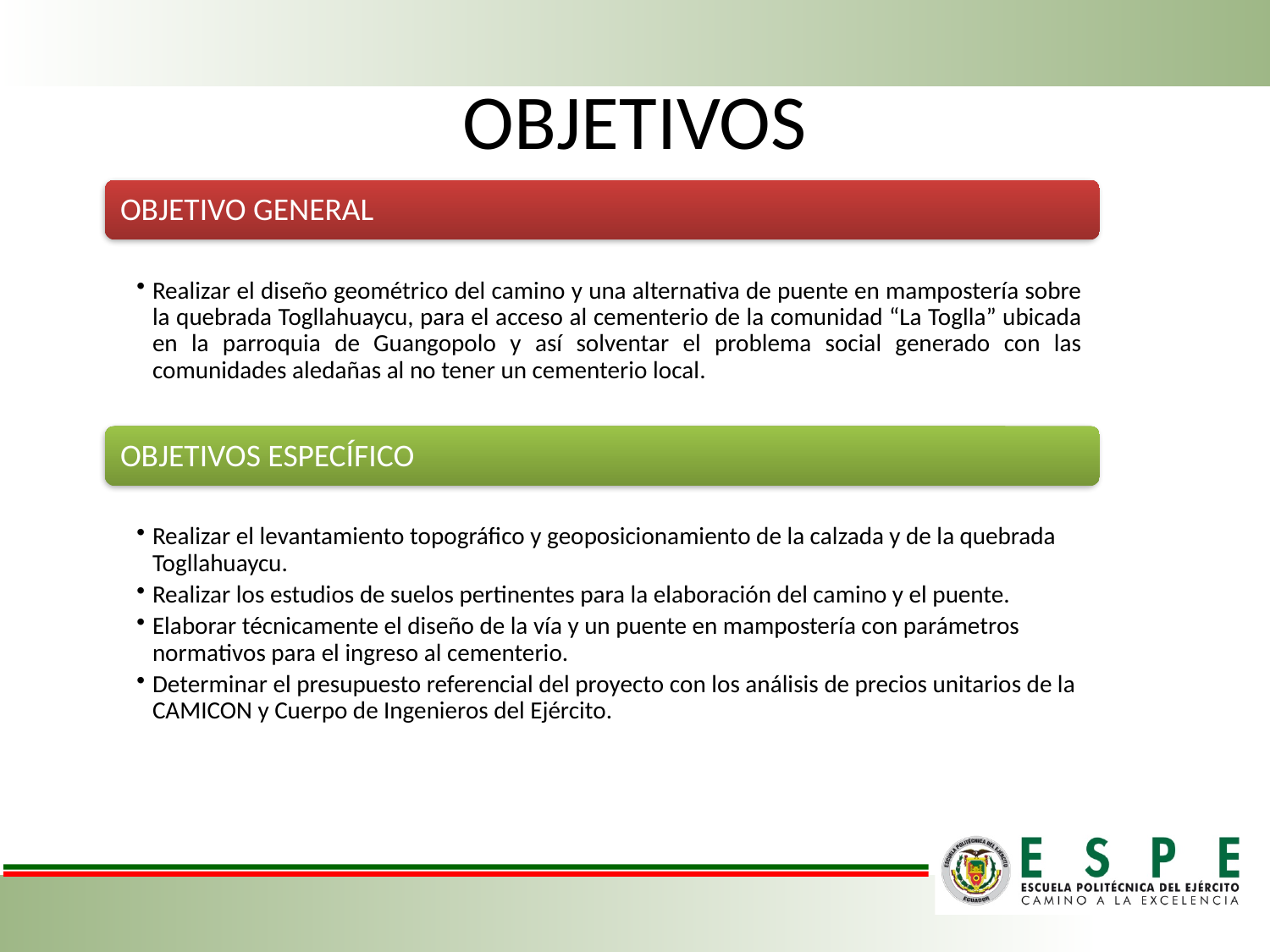

# OBJETIVOS
OBJETIVO GENERAL

Realizar el diseño geométrico del camino y una alternativa de puente en mampostería sobre la quebrada Togllahuaycu, para el acceso al cementerio de la comunidad “La Toglla” ubicada en la parroquia de Guangopolo y así solventar el problema social generado con las comunidades aledañas al no tener un cementerio local.

OBJETIVOS ESPECÍFICO

Realizar el levantamiento topográfico y geoposicionamiento de la calzada y de la quebrada Togllahuaycu.
Realizar los estudios de suelos pertinentes para la elaboración del camino y el puente.
Elaborar técnicamente el diseño de la vía y un puente en mampostería con parámetros normativos para el ingreso al cementerio.
Determinar el presupuesto referencial del proyecto con los análisis de precios unitarios de la CAMICON y Cuerpo de Ingenieros del Ejército.